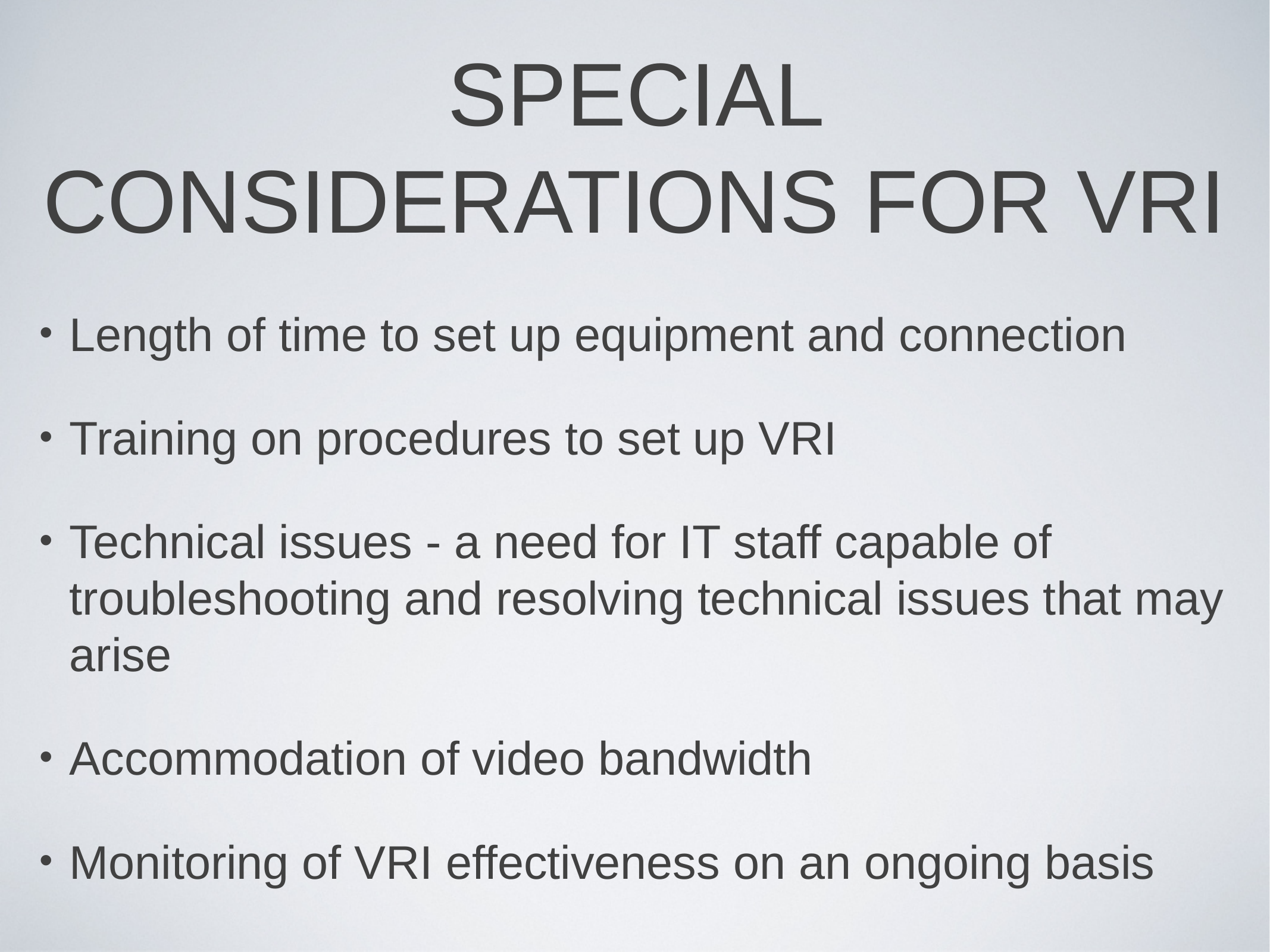

# SPECIAL CONSIDERATIONS FOR VRI
Length of time to set up equipment and connection
Training on procedures to set up VRI
Technical issues - a need for IT staff capable of troubleshooting and resolving technical issues that may arise
Accommodation of video bandwidth
Monitoring of VRI effectiveness on an ongoing basis